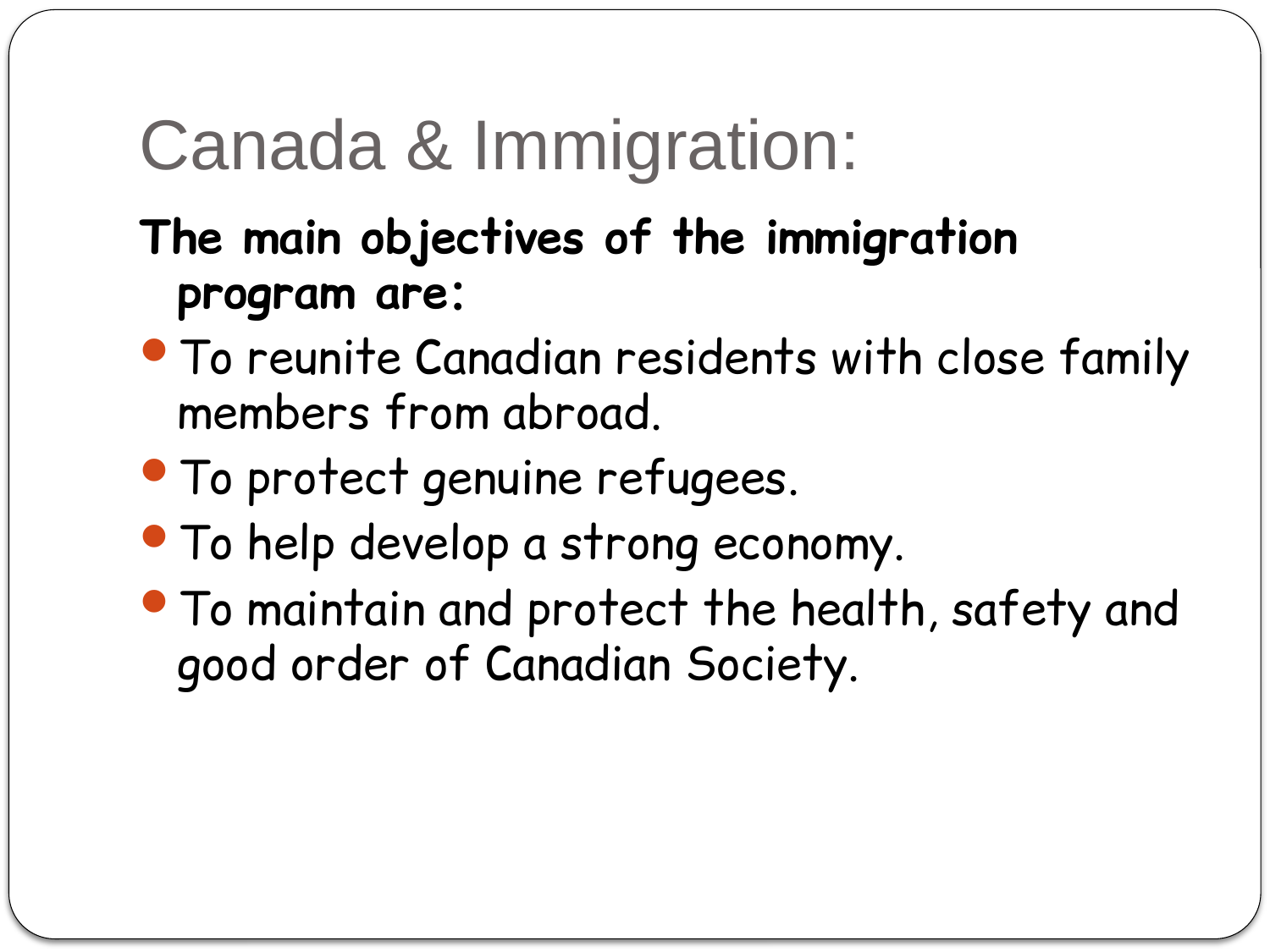

# Canada & Immigration:
The main objectives of the immigration program are:
To reunite Canadian residents with close family members from abroad.
To protect genuine refugees.
To help develop a strong economy.
To maintain and protect the health, safety and good order of Canadian Society.